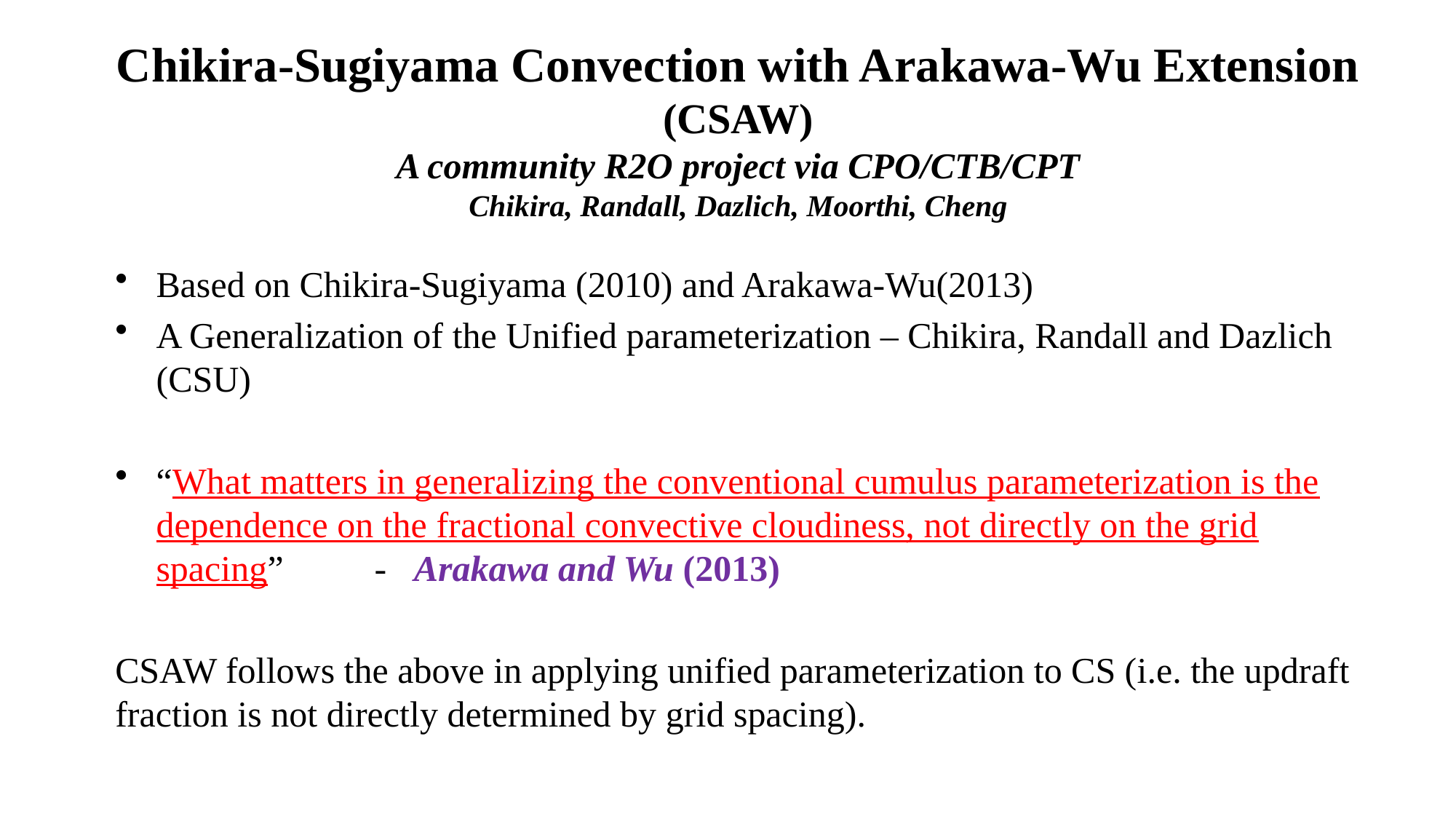

# Chikira-Sugiyama Convection with Arakawa-Wu Extension (CSAW) A community R2O project via CPO/CTB/CPT Chikira, Randall, Dazlich, Moorthi, Cheng
Based on Chikira-Sugiyama (2010) and Arakawa-Wu(2013)
A Generalization of the Unified parameterization – Chikira, Randall and Dazlich (CSU)

“What matters in generalizing the conventional cumulus parameterization is the dependence on the fractional convective cloudiness, not directly on the grid spacing” 	-   Arakawa and Wu (2013)

CSAW follows the above in applying unified parameterization to CS (i.e. the updraft fraction is not directly determined by grid spacing).